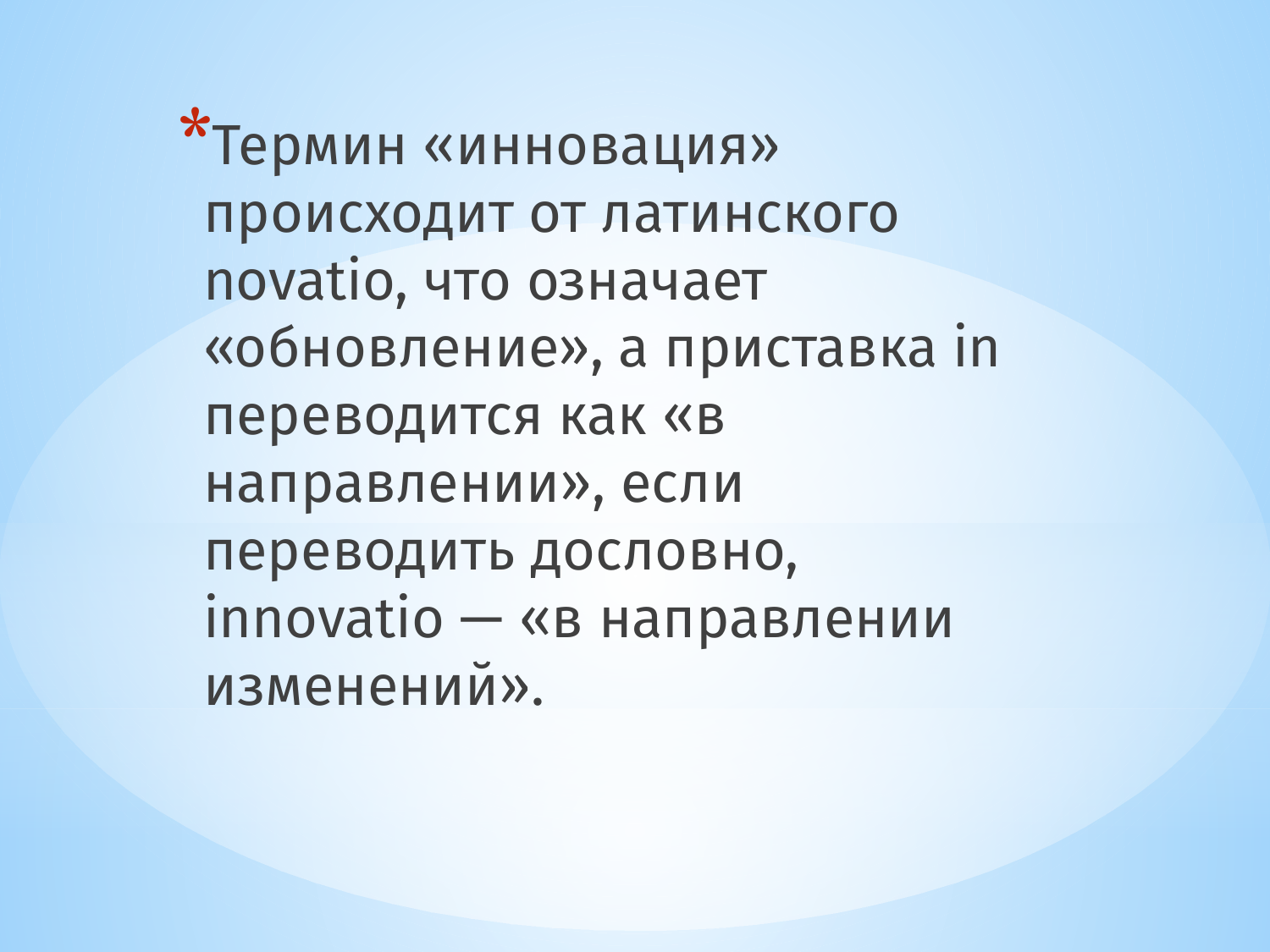

Термин «инновация» происходит от латинского novatio, что означает «обновление», а приставка in переводится как «в направлении», если переводить дословно, innovatio — «в направлении изменений».
#